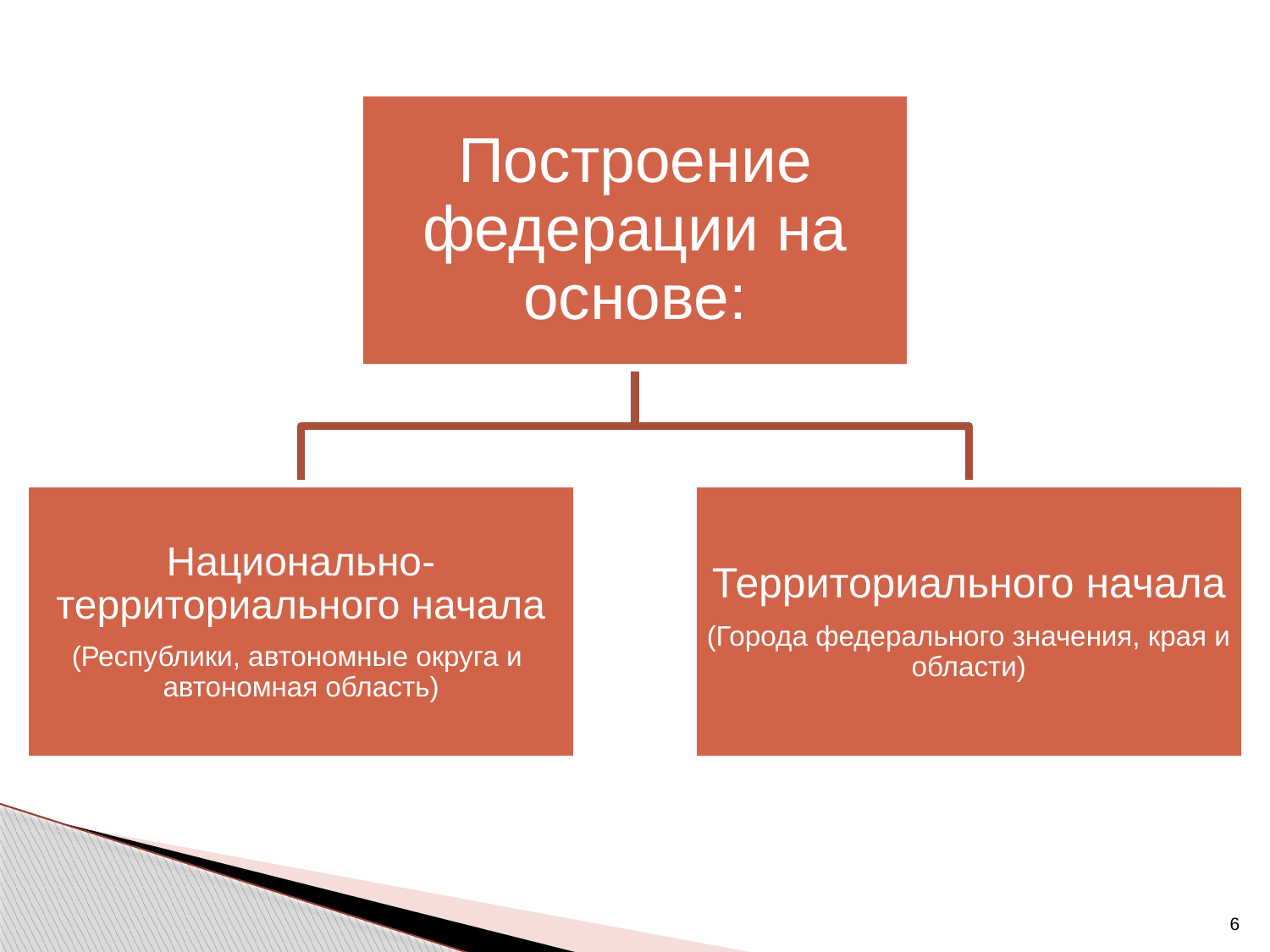

Построение федерации на основе:
Национально-территориального начала
(Республики, автономные округа и  автономная область)
Территориального начала
(Города федерального значения, края и области)
6